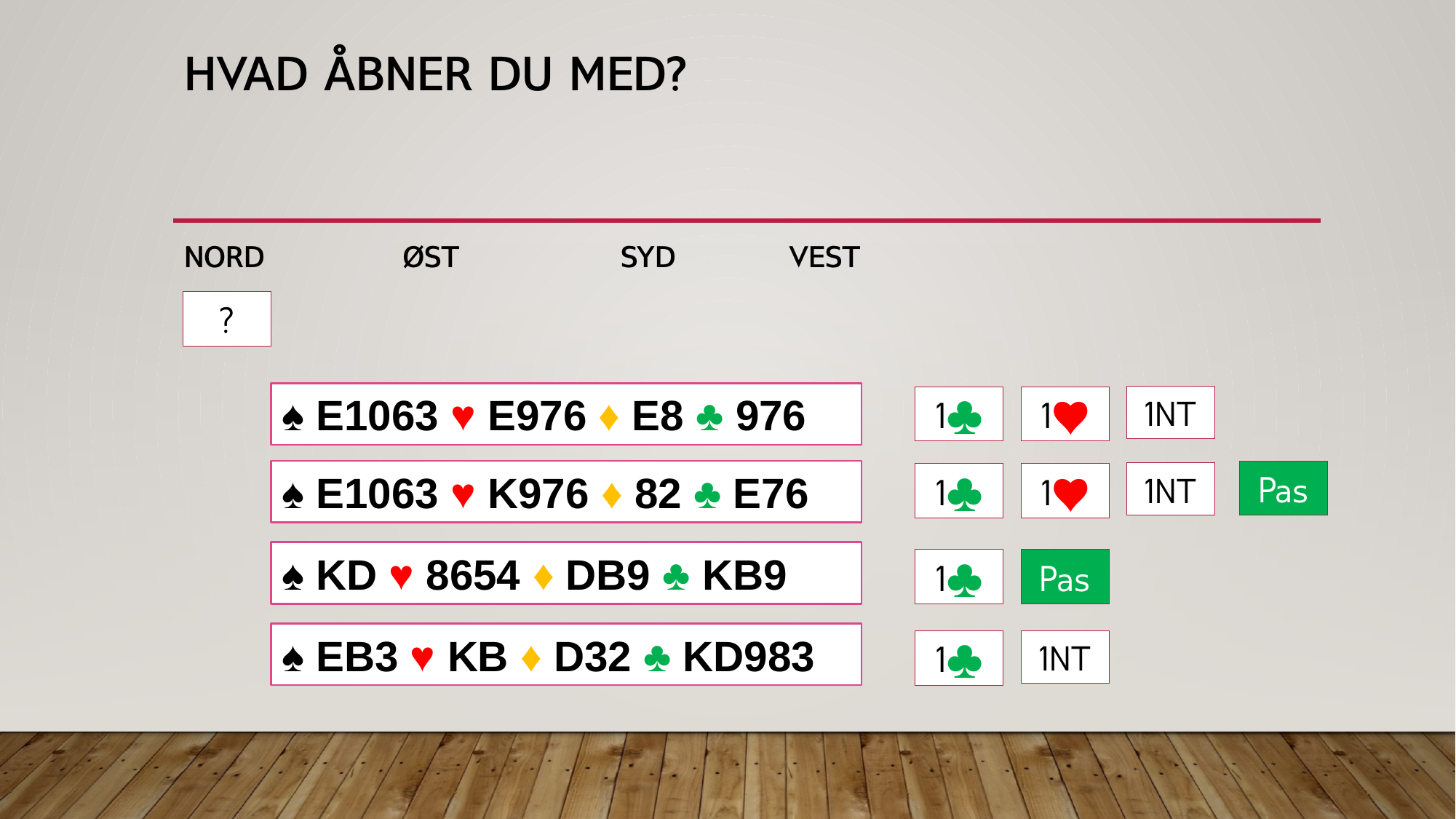

# Hvad åbner du med?
NORD		ØST		SYD	      VEST

?
♠︎ E1063 ♥︎ E976 ♦︎ E8 ♣︎ 976
1NT
1♣︎
1♥︎
♠︎ E1063 ♥︎ K976 ♦︎ 82 ♣︎ E76
Pas
1NT
1♣︎
1♥︎
♠︎ KD ♥︎ 8654 ♦︎ DB9 ♣︎ KB9
1♣︎
Pas
♠︎ EB3 ♥︎ KB ♦︎ D32 ♣︎ KD983
1NT
1♣︎